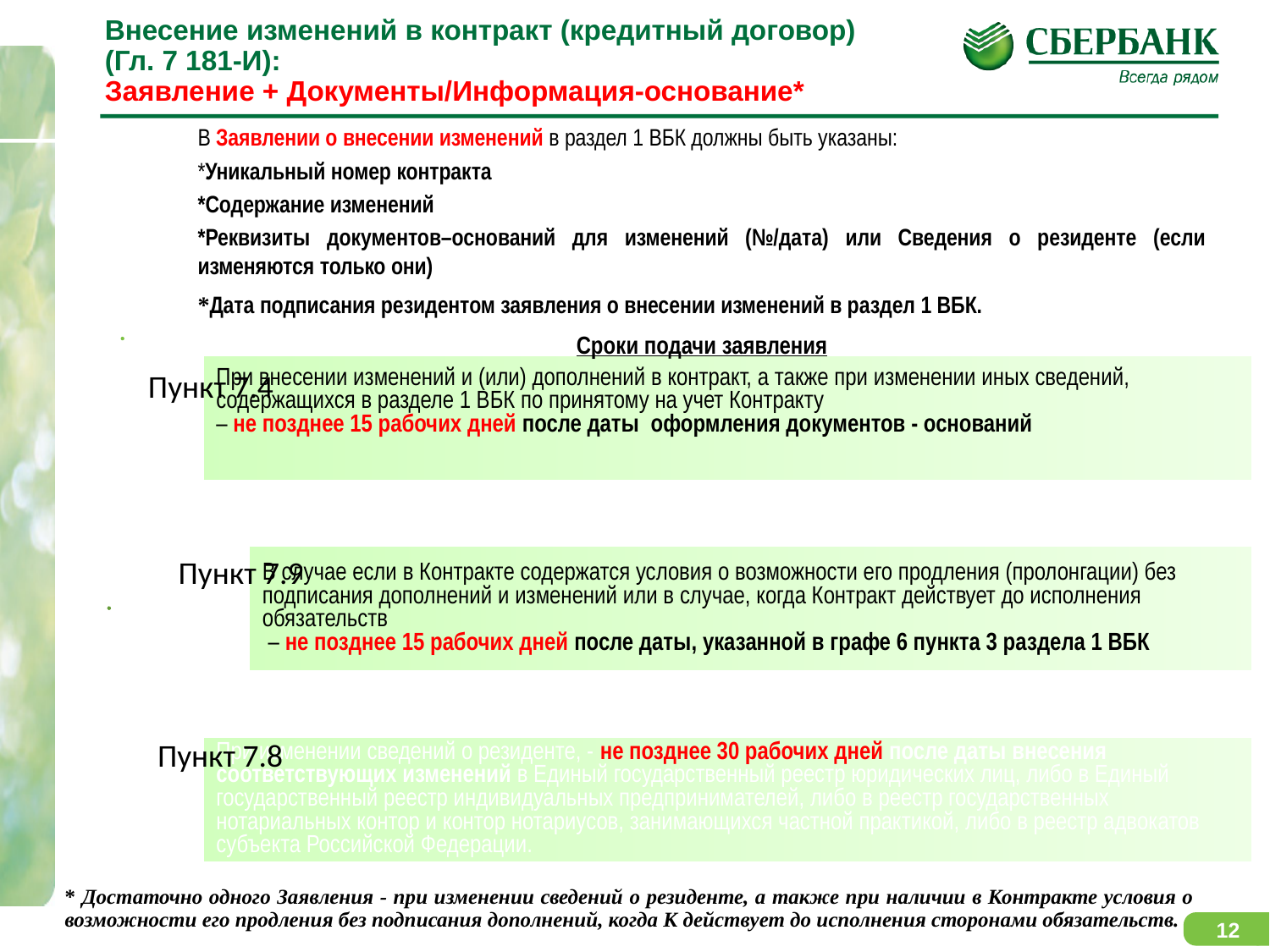

# Внесение изменений в контракт (кредитный договор) (Гл. 7 181-И): Заявление + Документы/Информация-основание*
В Заявлении о внесении изменений в раздел 1 ВБК должны быть указаны:
*Уникальный номер контракта
*Содержание изменений
*Реквизиты документов–оснований для изменений (№/дата) или Сведения о резиденте (если изменяются только они)
*Дата подписания резидентом заявления о внесении изменений в раздел 1 ВБК.
Сроки подачи заявления
– не позднее 15 рабочих дней после даты  оформления документов - оснований
 – не позднее 15 рабочих дней после даты, указанной в графе 6 пункта 3 раздела 1 ВБК
Пункт 7.4
Пункт 7.9
Пункт 7.8
* Достаточно одного Заявления - при изменении сведений о резиденте, а также при наличии в Контракте условия о возможности его продления без подписания дополнений, когда К действует до исполнения сторонами обязательств.